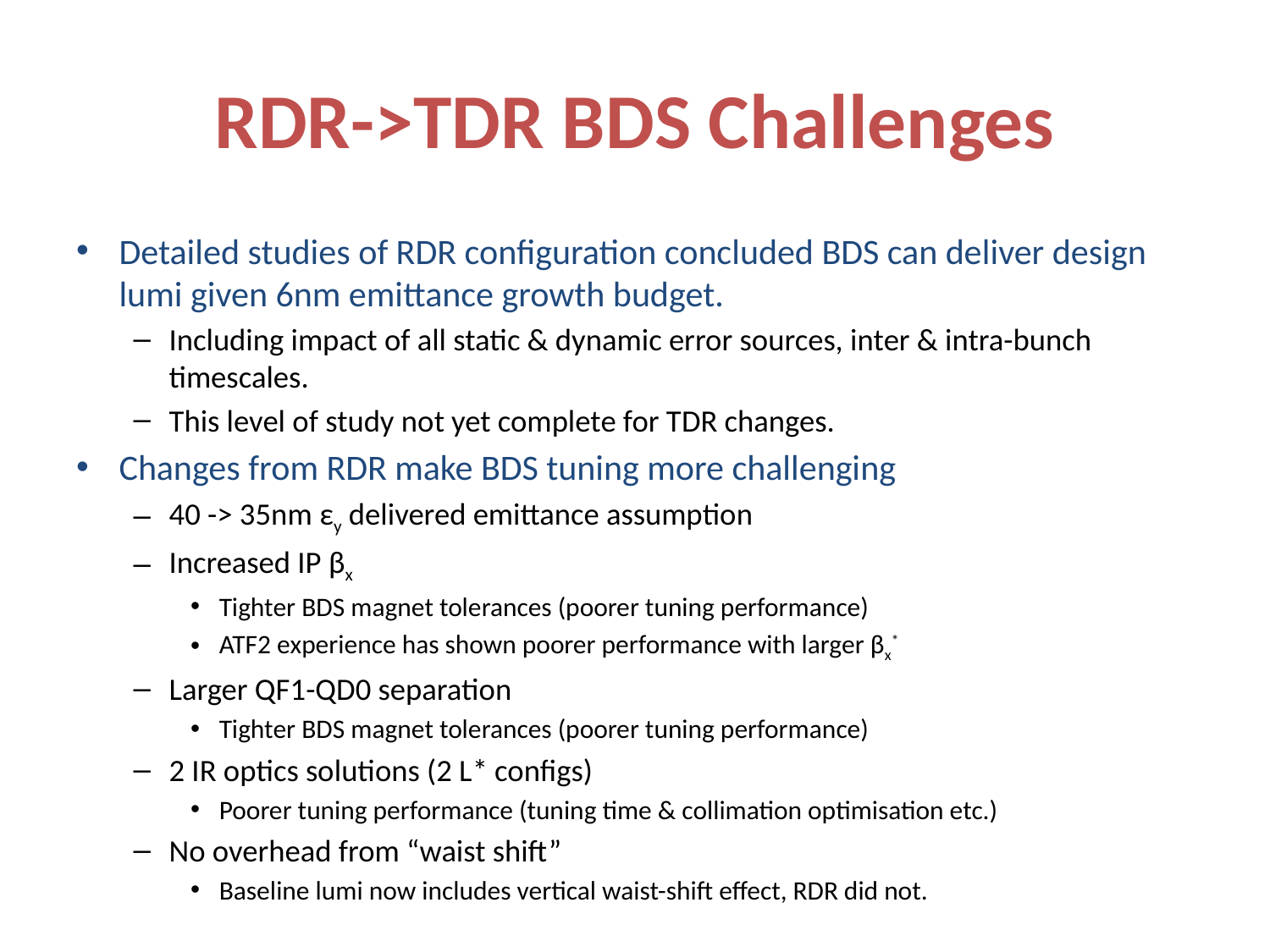

# RDR->TDR BDS Challenges
Detailed studies of RDR configuration concluded BDS can deliver design lumi given 6nm emittance growth budget.
Including impact of all static & dynamic error sources, inter & intra-bunch timescales.
This level of study not yet complete for TDR changes.
Changes from RDR make BDS tuning more challenging
40 -> 35nm εy delivered emittance assumption
Increased IP βx
Tighter BDS magnet tolerances (poorer tuning performance)
ATF2 experience has shown poorer performance with larger βx*
Larger QF1-QD0 separation
Tighter BDS magnet tolerances (poorer tuning performance)
2 IR optics solutions (2 L* configs)
Poorer tuning performance (tuning time & collimation optimisation etc.)
No overhead from “waist shift”
Baseline lumi now includes vertical waist-shift effect, RDR did not.